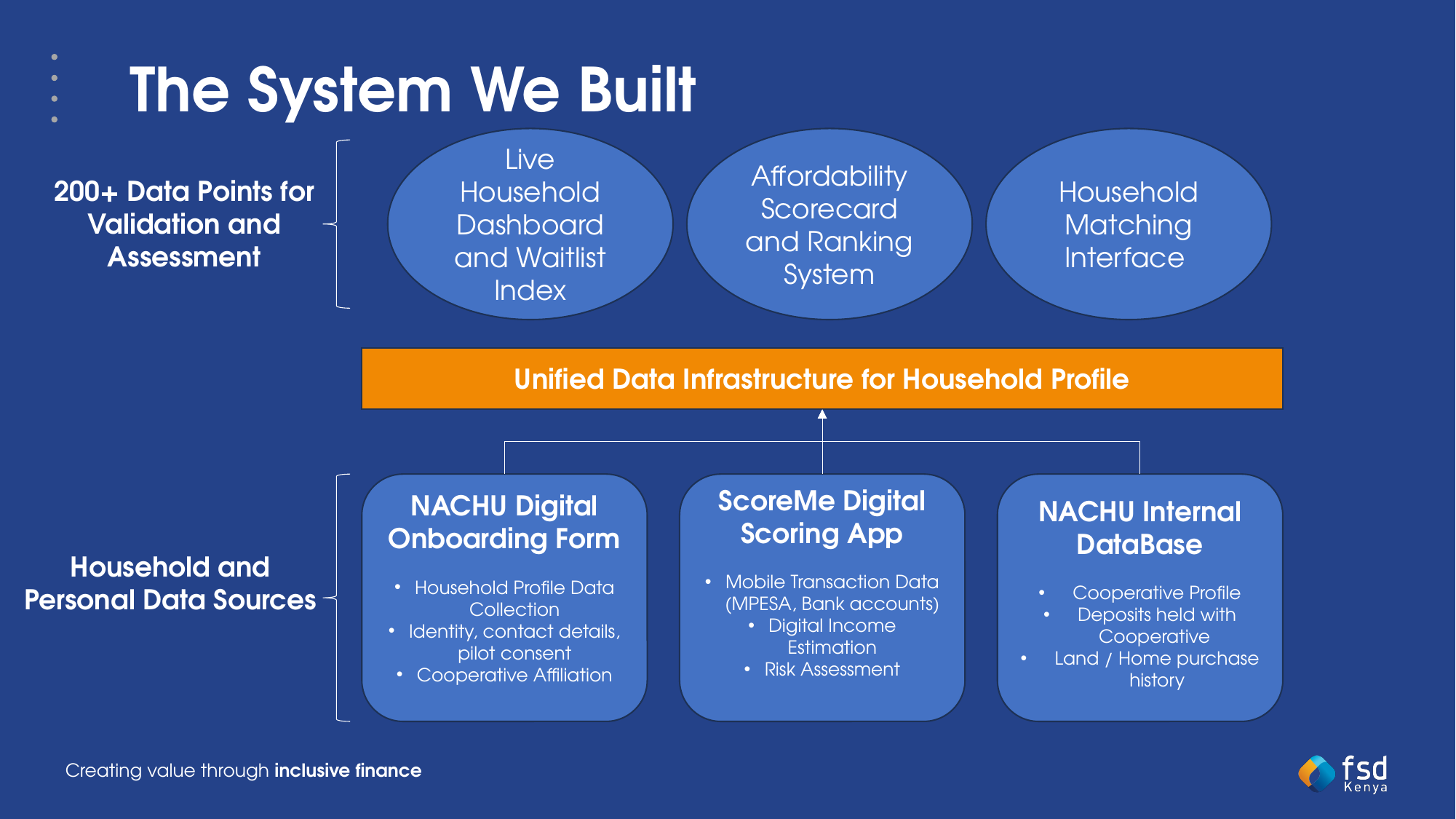

The System We Built
Affordability Scorecard and Ranking System
Household Matching Interface
Live Household Dashboard and Waitlist Index

200+ Data Points for Validation and Assessment
Unified Data Infrastructure for Household Profile

NACHU Digital Onboarding Form

Household Profile Data Collection
Identity, contact details, pilot consent
Cooperative Affiliation

ScoreMe Digital Scoring App

Mobile Transaction Data (MPESA, Bank accounts)
Digital Income Estimation
Risk Assessment

NACHU Internal DataBase

Cooperative Profile
Deposits held with Cooperative
Land / Home purchase history

Household and Personal Data Sources